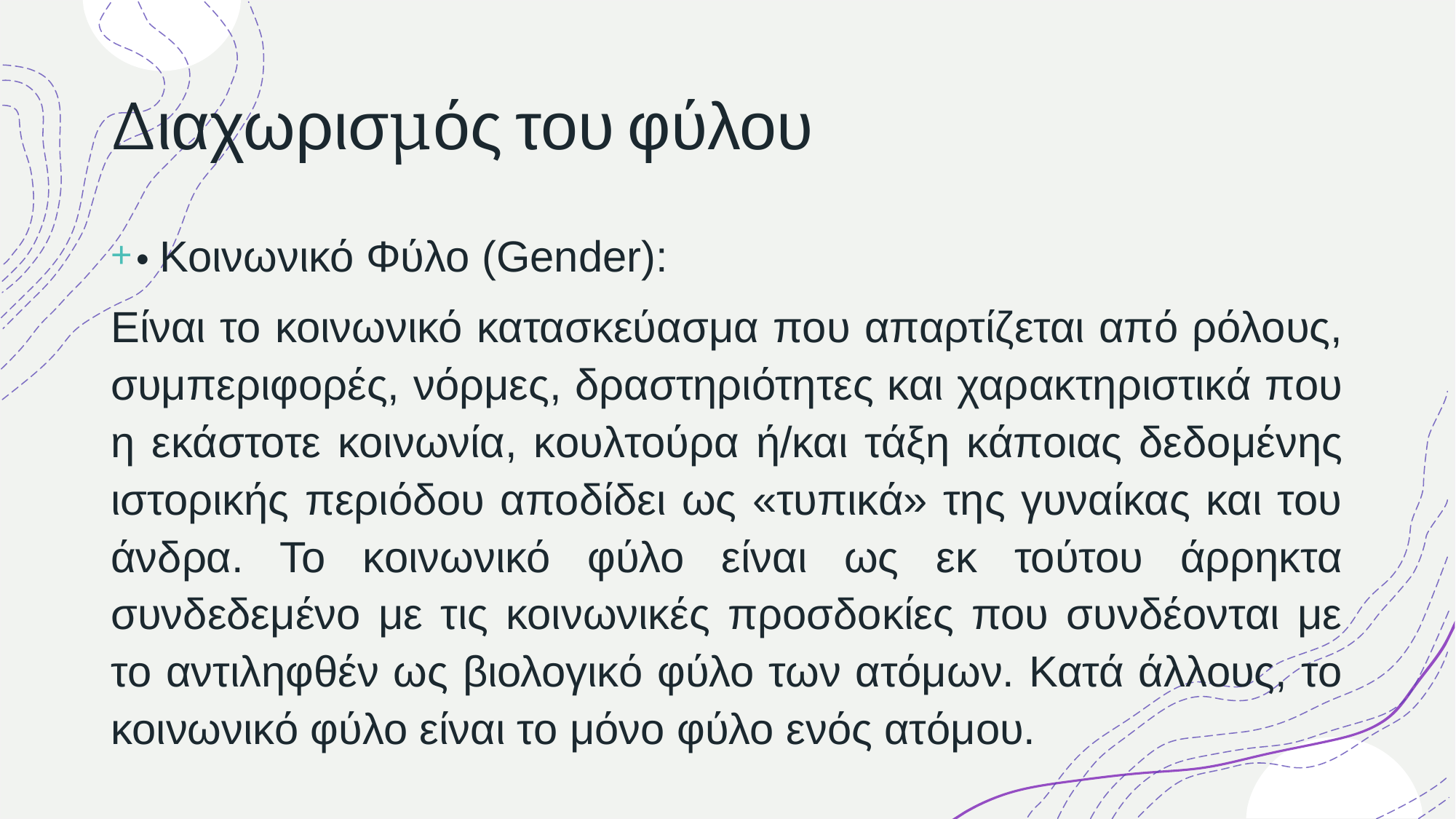

# Διαχωρισμός του φύλου
• Κοινωνικό Φύλο (Gender):
Είναι το κοινωνικό κατασκεύασμα που απαρτίζεται από ρόλους, συμπεριφορές, νόρμες, δραστηριότητες και χαρακτηριστικά που η εκάστοτε κοινωνία, κουλτούρα ή/και τάξη κάποιας δεδομένης ιστορικής περιόδου αποδίδει ως «τυπικά» της γυναίκας και του άνδρα. Το κοινωνικό φύλο είναι ως εκ τούτου άρρηκτα συνδεδεμένο με τις κοινωνικές προσδοκίες που συνδέονται με το αντιληφθέν ως βιολογικό φύλο των ατόμων. Κατά άλλους, το κοινωνικό φύλο είναι το μόνο φύλο ενός ατόμου.